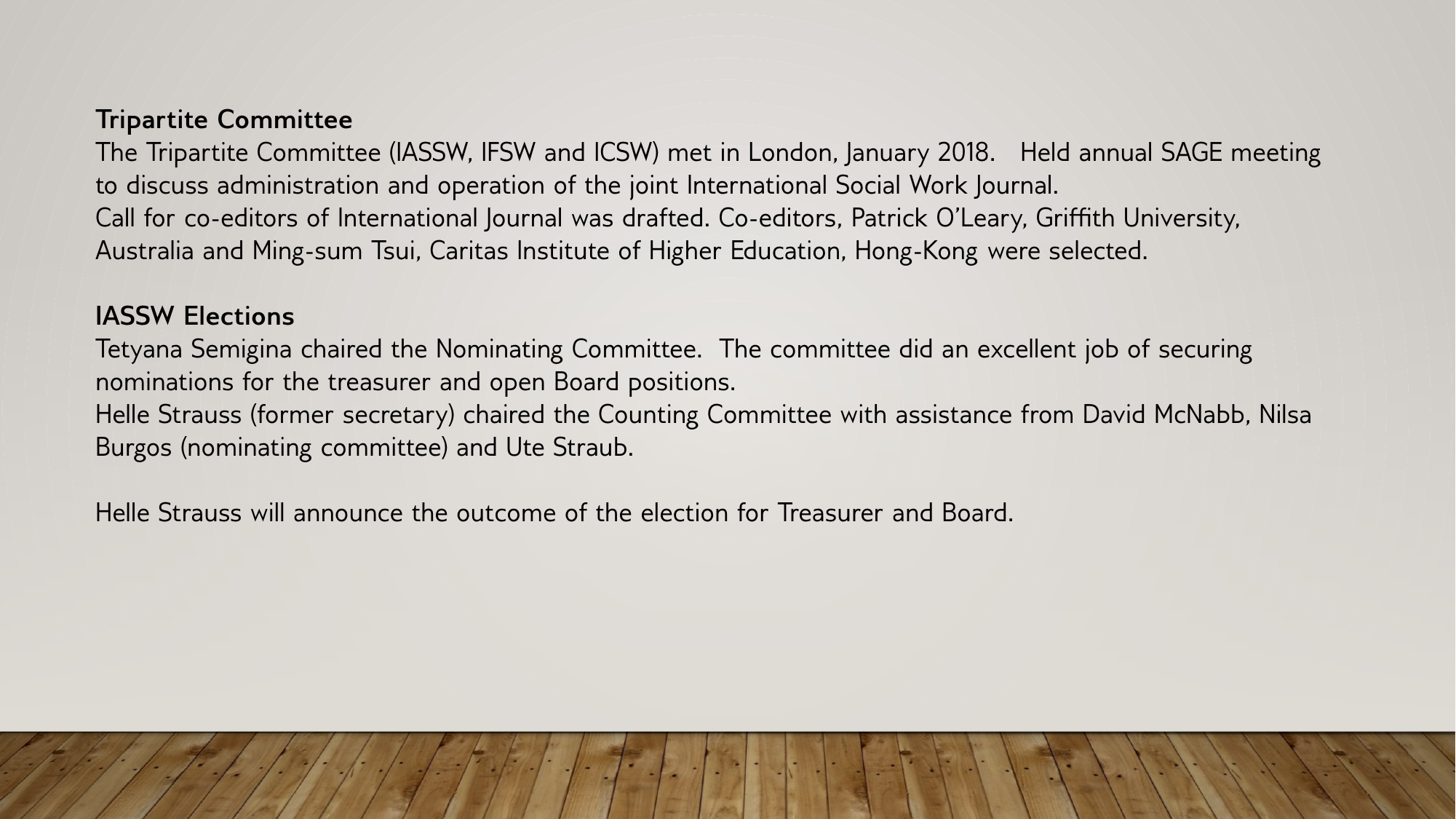

Tripartite Committee
The Tripartite Committee (IASSW, IFSW and ICSW) met in London, January 2018.   Held annual SAGE meeting to discuss administration and operation of the joint International Social Work Journal.
Call for co-editors of International Journal was drafted. Co-editors, Patrick O’Leary, Griffith University, Australia and Ming-sum Tsui, Caritas Institute of Higher Education, Hong-Kong were selected.

IASSW Elections
Tetyana Semigina chaired the Nominating Committee.  The committee did an excellent job of securing nominations for the treasurer and open Board positions.
Helle Strauss (former secretary) chaired the Counting Committee with assistance from David McNabb, Nilsa Burgos (nominating committee) and Ute Straub.

Helle Strauss will announce the outcome of the election for Treasurer and Board.